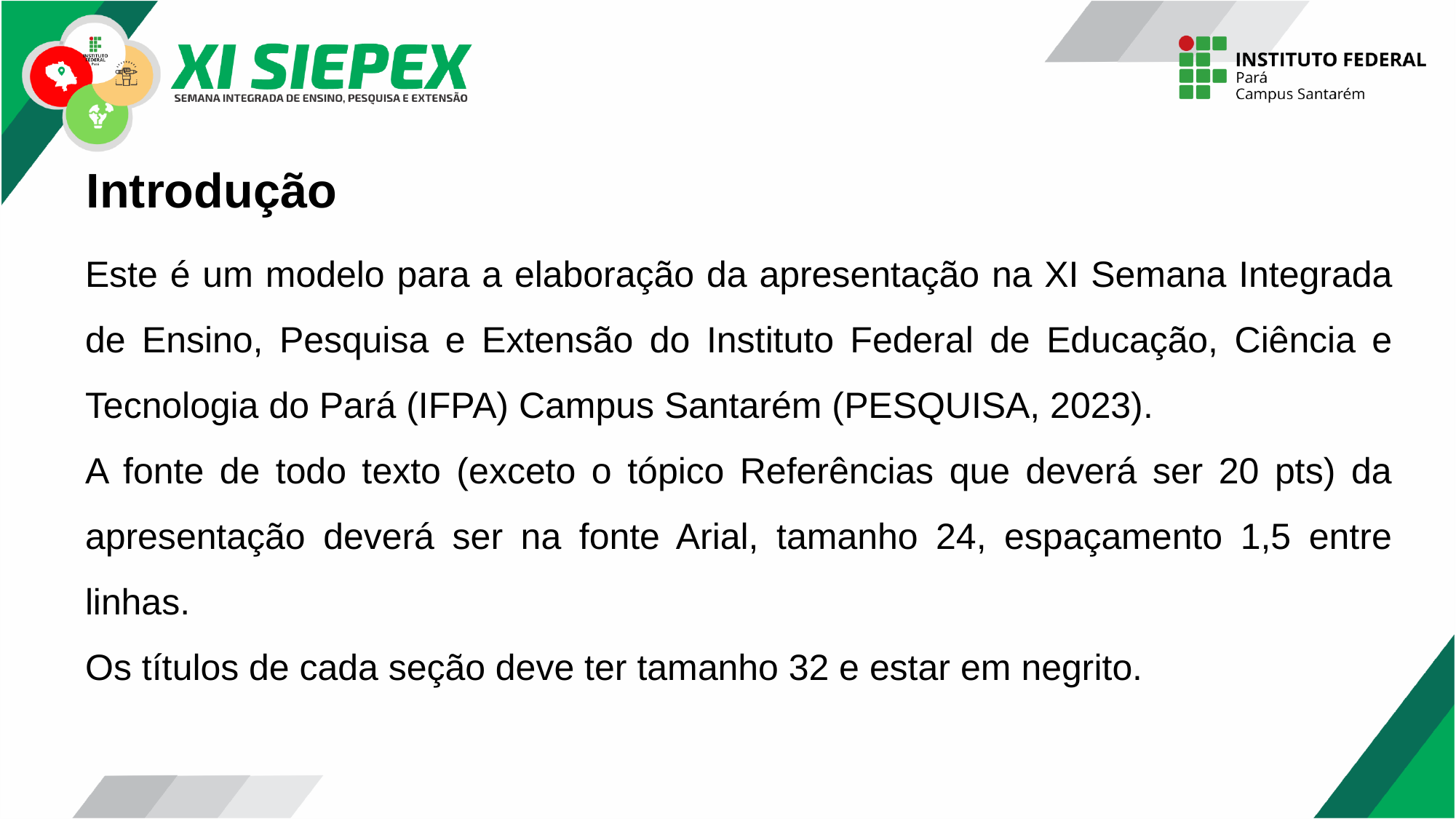

Introdução
Este é um modelo para a elaboração da apresentação na XI Semana Integrada de Ensino, Pesquisa e Extensão do Instituto Federal de Educação, Ciência e Tecnologia do Pará (IFPA) Campus Santarém (PESQUISA, 2023).
A fonte de todo texto (exceto o tópico Referências que deverá ser 20 pts) da apresentação deverá ser na fonte Arial, tamanho 24, espaçamento 1,5 entre linhas.
Os títulos de cada seção deve ter tamanho 32 e estar em negrito.